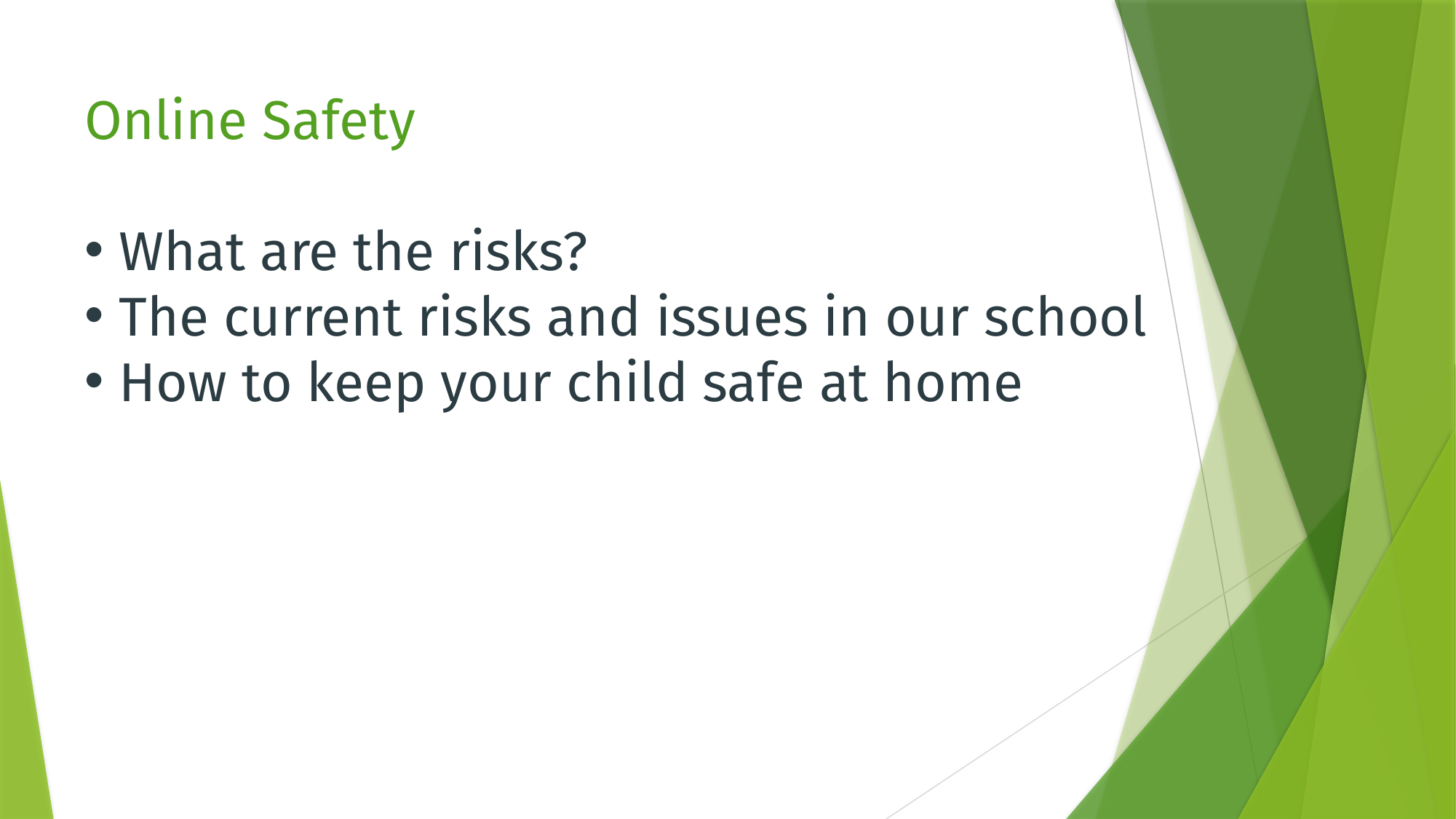

Online Safety

What are the risks?
The current risks and issues in our school
How to keep your child safe at home